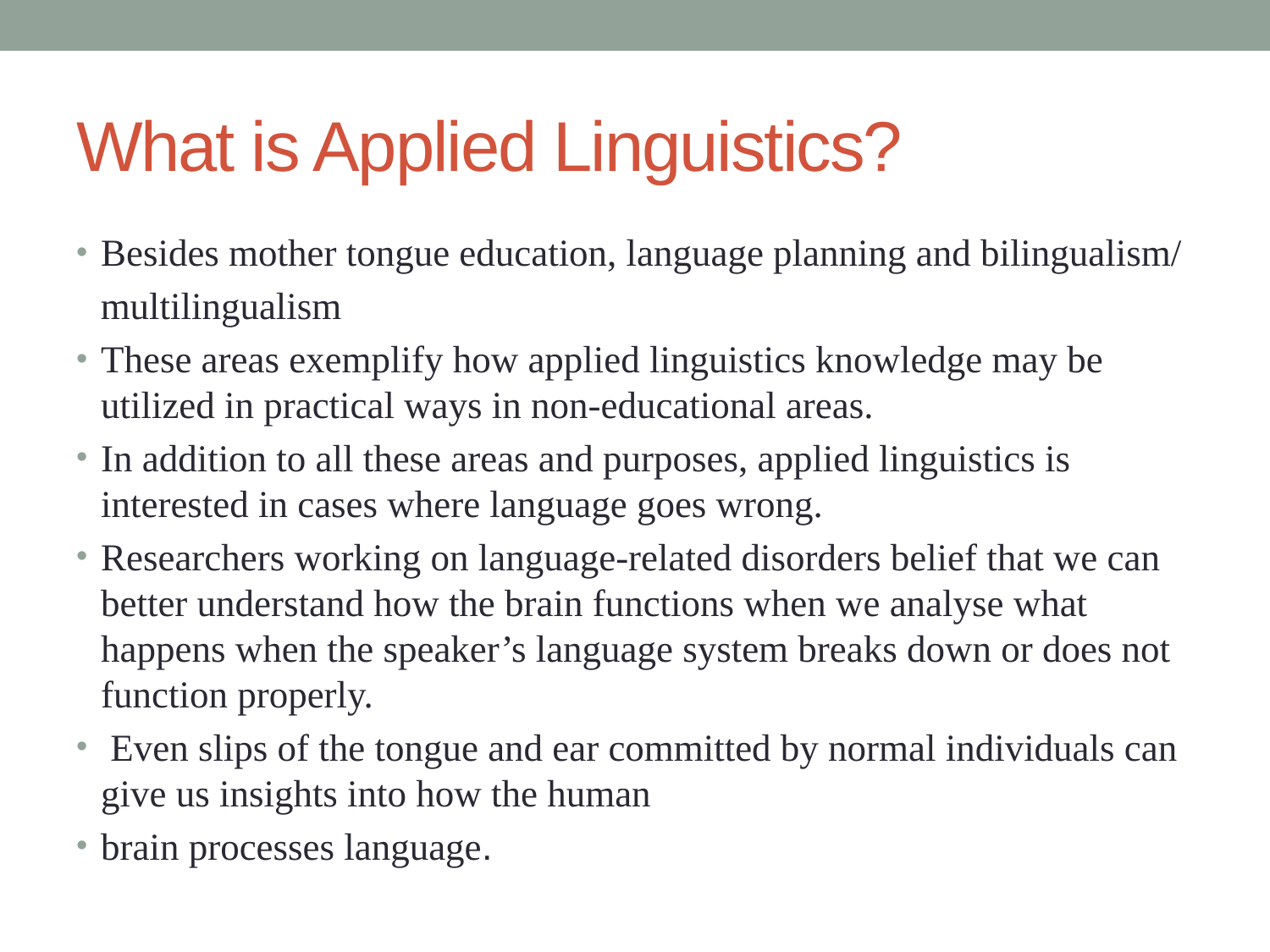

# What is Applied Linguistics?
Besides mother tongue education, language planning and bilingualism/
 multilingualism
These areas exemplify how applied linguistics knowledge may be utilized in practical ways in non-educational areas.
In addition to all these areas and purposes, applied linguistics is interested in cases where language goes wrong.
Researchers working on language-related disorders belief that we can better understand how the brain functions when we analyse what happens when the speaker’s language system breaks down or does not function properly.
 Even slips of the tongue and ear committed by normal individuals can give us insights into how the human
brain processes language.